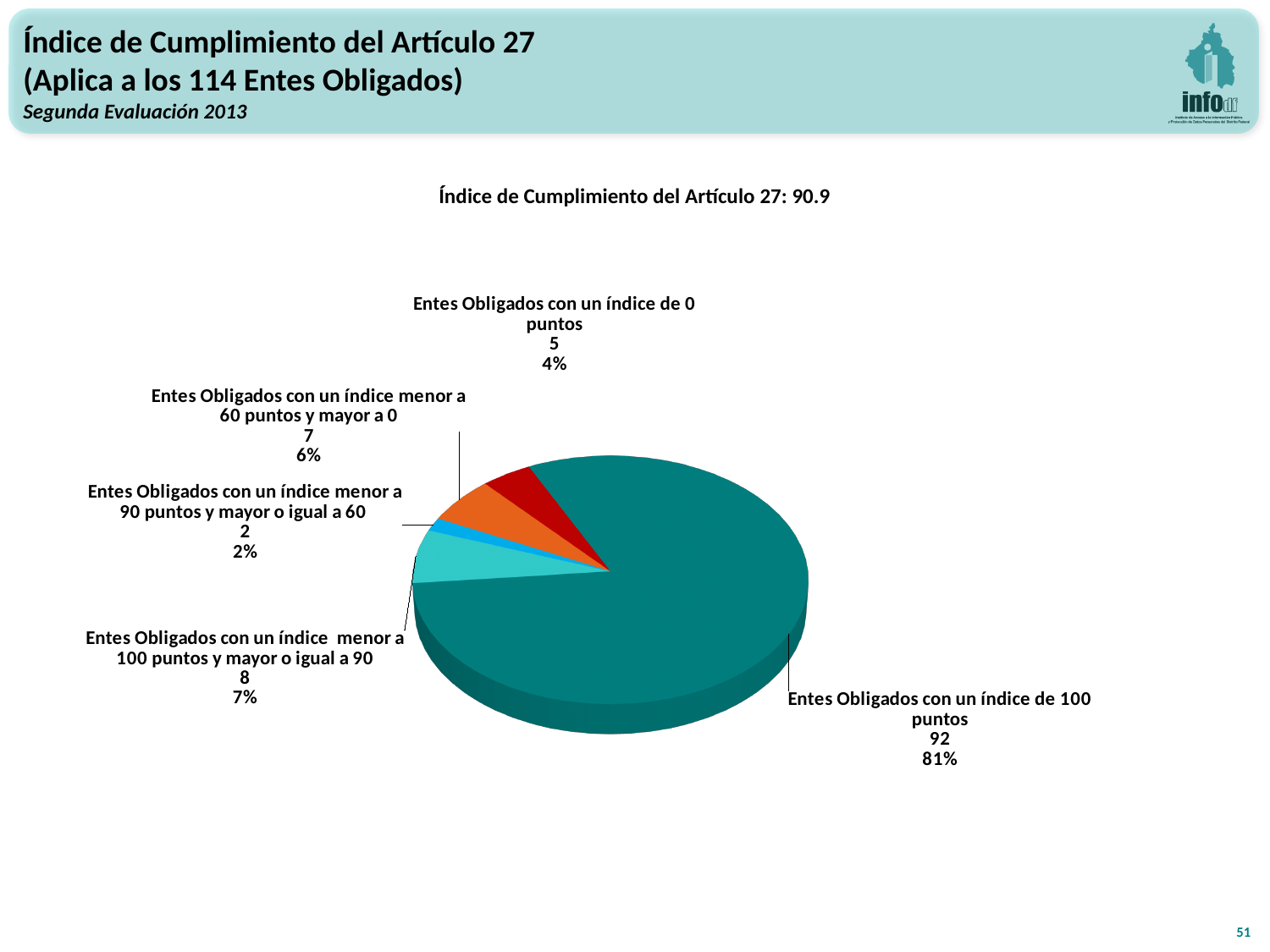

Índice de Cumplimiento del Artículo 27
(Aplica a los 114 Entes Obligados)
Segunda Evaluación 2013
Índice de Cumplimiento del Artículo 27: 90.9

[unsupported chart]

51